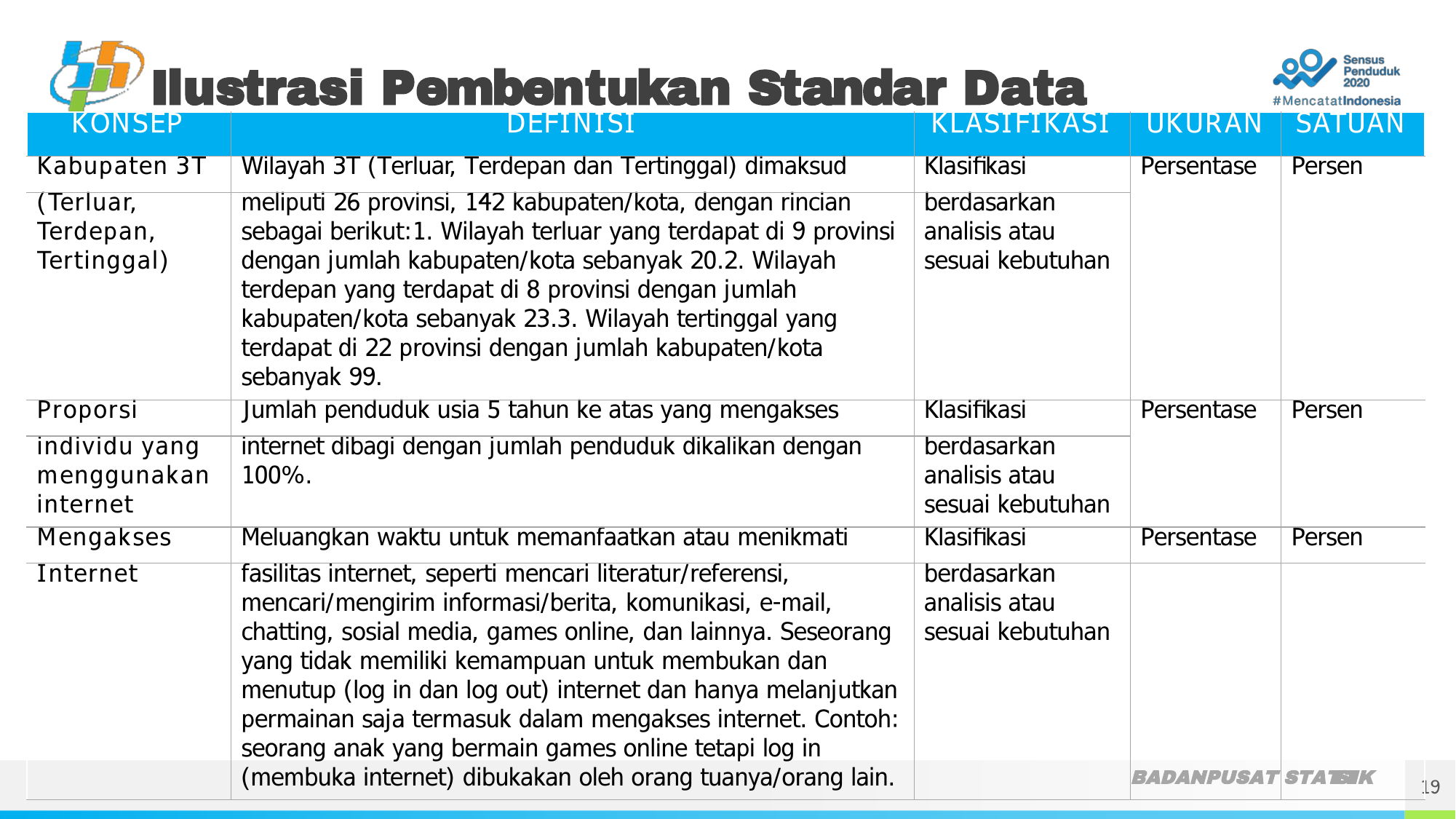

# Ilustrasi Pembentukan Standar Data
| KONSEP | DEFINISI | KLASIFIKASI | UKURAN | SATUAN |
| --- | --- | --- | --- | --- |
| Kabupaten 3T | Wilayah 3T (Terluar, Terdepan dan Tertinggal) dimaksud | Klasifikasi | Persentase | Persen |
| (Terluar, | meliputi 26 provinsi, 142 kabupaten/kota, dengan rincian | berdasarkan |  |  |
| Terdepan, | sebagai berikut:1. Wilayah terluar yang terdapat di 9 provinsi | analisis atau |  |  |
| Tertinggal) | dengan jumlah kabupaten/kota sebanyak 20.2. Wilayah | sesuai kebutuhan |  |  |
|  | terdepan yang terdapat di 8 provinsi dengan jumlah |  |  |  |
|  | kabupaten/kota sebanyak 23.3. Wilayah tertinggal yang |  |  |  |
|  | terdapat di 22 provinsi dengan jumlah kabupaten/kota |  |  |  |
|  | sebanyak 99. |  |  |  |
| Proporsi | Jumlah penduduk usia 5 tahun ke atas yang mengakses | Klasifikasi | Persentase | Persen |
| individu yang | internet dibagi dengan jumlah penduduk dikalikan dengan | berdasarkan |  |  |
| menggunakan | 100%. | analisis atau |  |  |
| internet |  | sesuai kebutuhan |  |  |
| Mengakses | Meluangkan waktu untuk memanfaatkan atau menikmati | Klasifikasi | Persentase | Persen |
| Internet | fasilitas internet, seperti mencari literatur/referensi, | berdasarkan |  |  |
|  | mencari/mengirim informasi/berita, komunikasi, e-mail, | analisis atau |  |  |
|  | chatting, sosial media, games online, dan lainnya. Seseorang | sesuai kebutuhan |  |  |
|  | yang tidak memiliki kemampuan untuk membukan dan |  |  |  |
|  | menutup (log in dan log out) internet dan hanya melanjutkan |  |  |  |
|  | permainan saja termasuk dalam mengakses internet. Contoh: |  |  |  |
|  | seorang anak yang bermain games online tetapi log in |  |  |  |
|  | (membuka internet) dibukakan oleh orang tuanya/orang lain. |  | BADANPUSAT | STATISTIK |

19